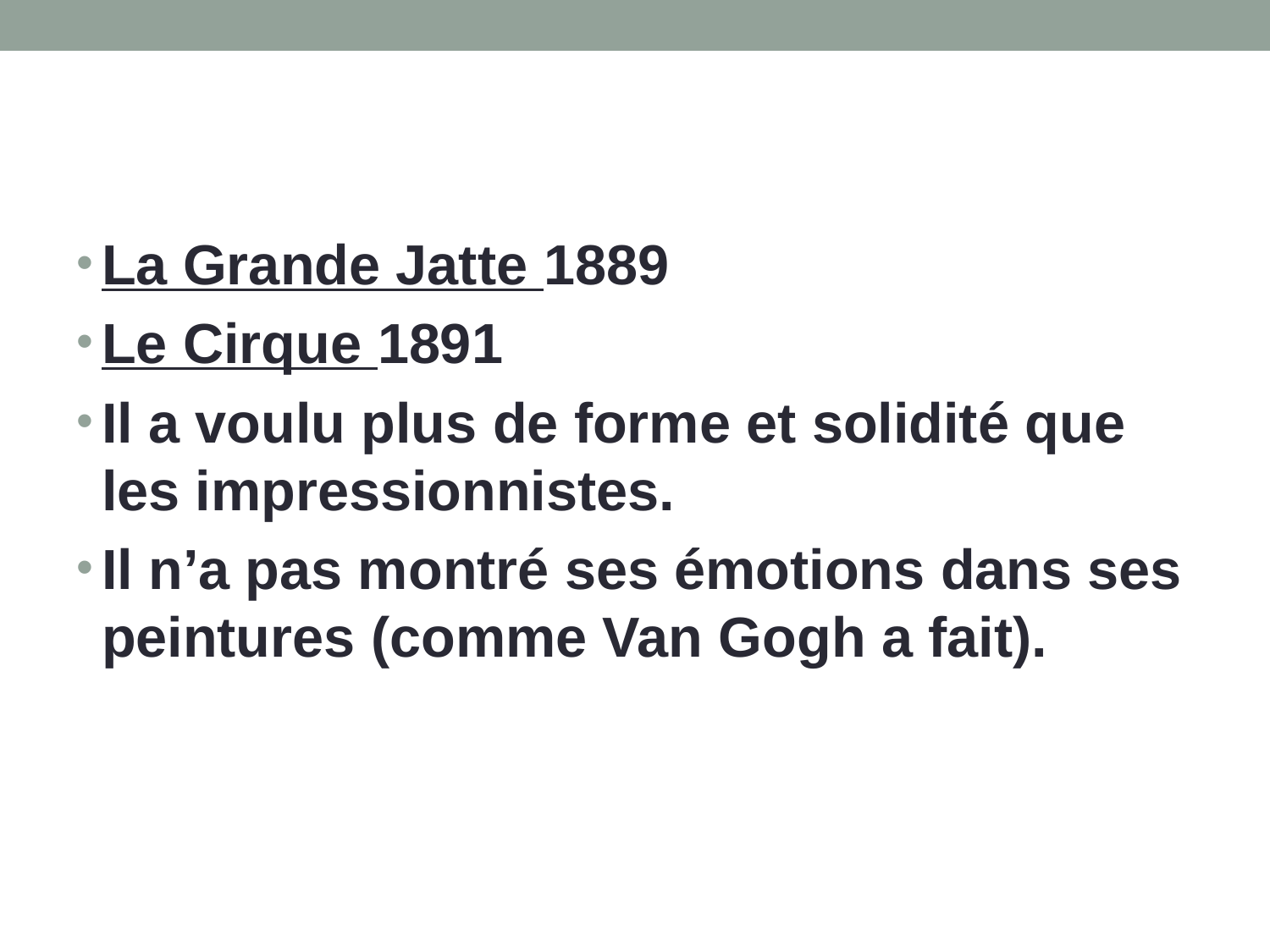

#
La Grande Jatte 1889
Le Cirque 1891
Il a voulu plus de forme et solidité que les impressionnistes.
Il n’a pas montré ses émotions dans ses peintures (comme Van Gogh a fait).